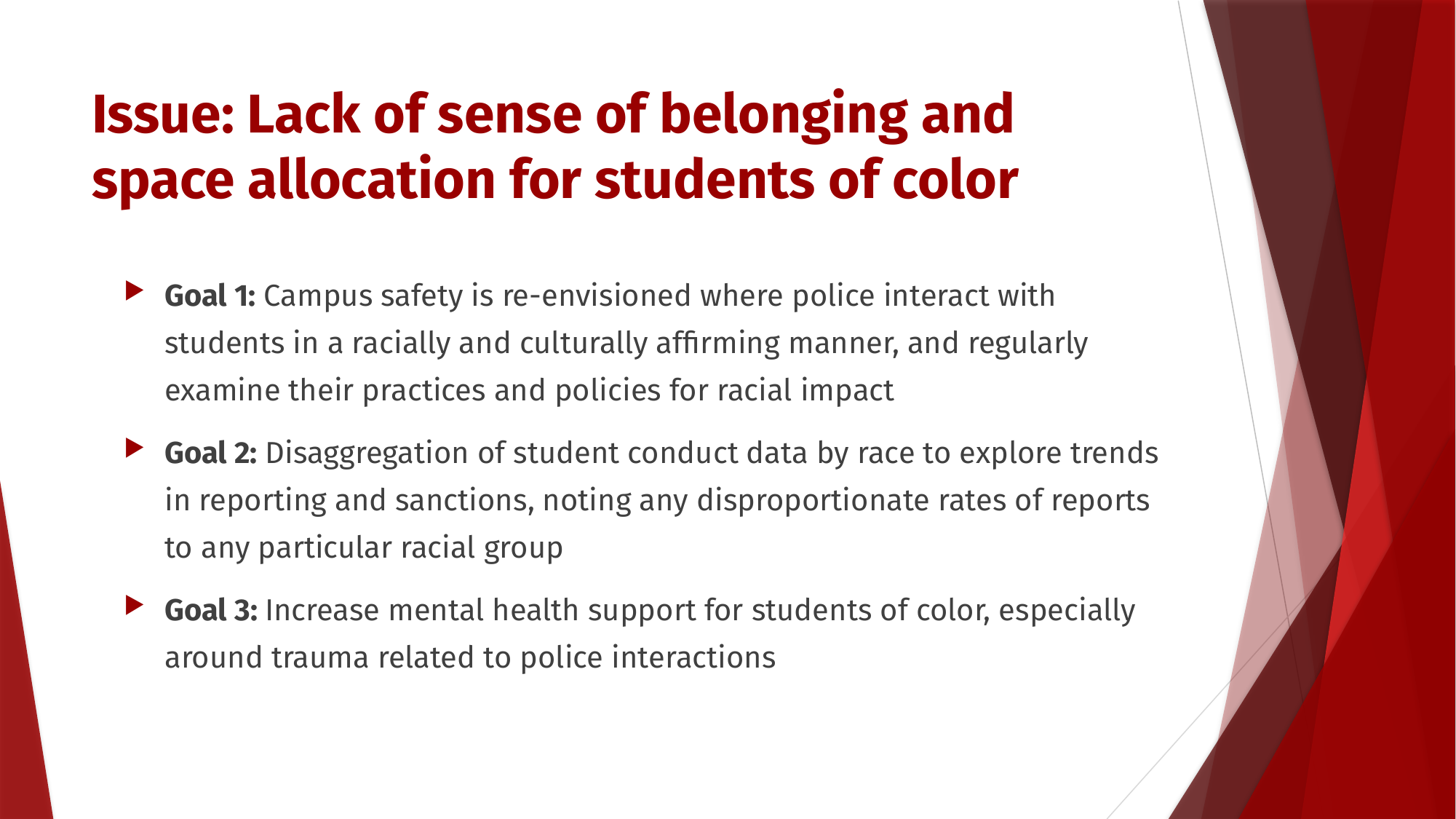

# Issue: Lack of sense of belonging and space allocation for students of color
Goal 1: Campus safety is re-envisioned where police interact with students in a racially and culturally affirming manner, and regularly examine their practices and policies for racial impact
Goal 2: Disaggregation of student conduct data by race to explore trends in reporting and sanctions, noting any disproportionate rates of reports to any particular racial group
Goal 3: Increase mental health support for students of color, especially around trauma related to police interactions